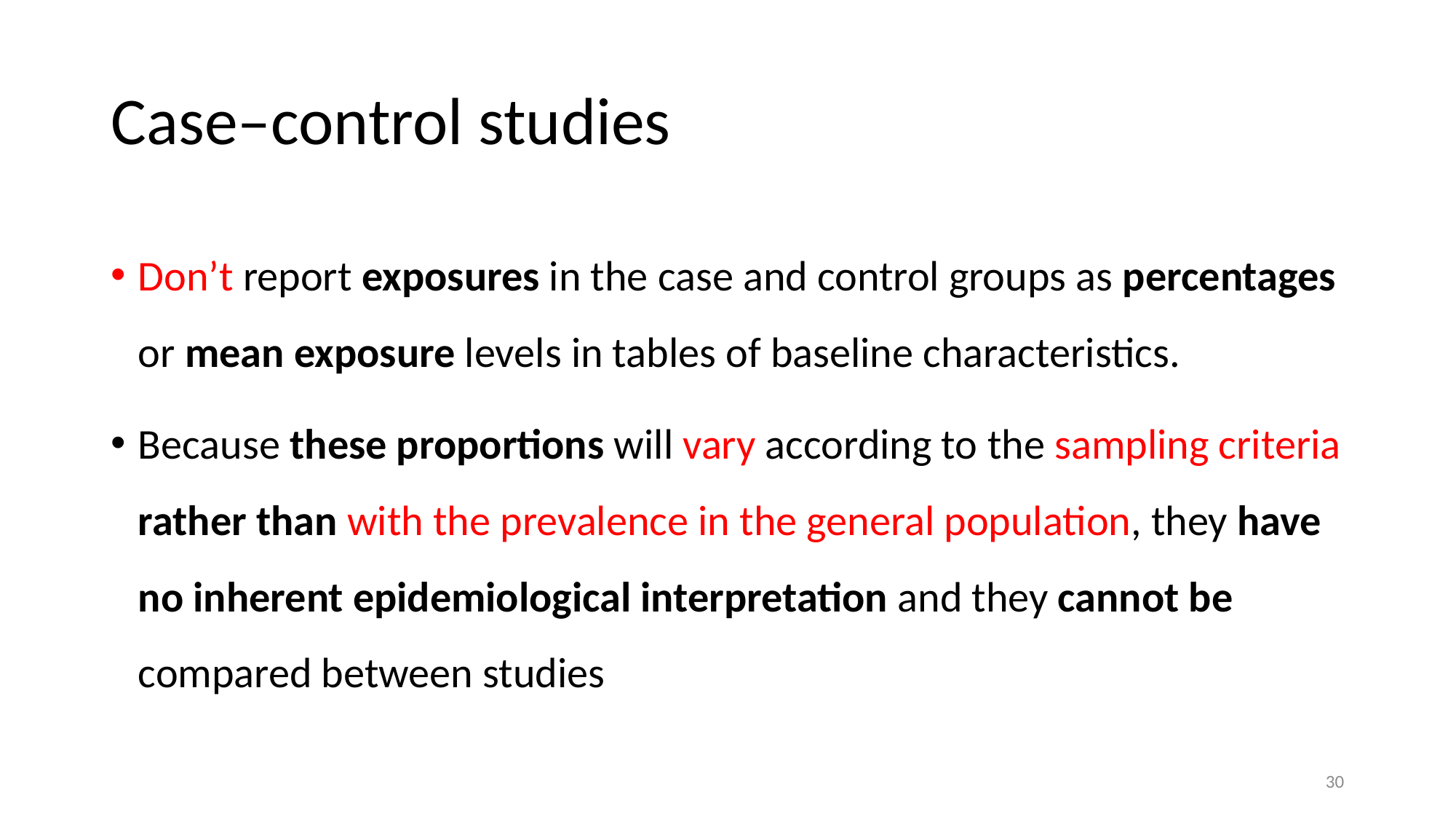

# Case–control studies
Don’t report exposures in the case and control groups as percentages or mean exposure levels in tables of baseline characteristics.
Because these proportions will vary according to the sampling criteria rather than with the prevalence in the general population, they have no inherent epidemiological interpretation and they cannot be compared between studies
30